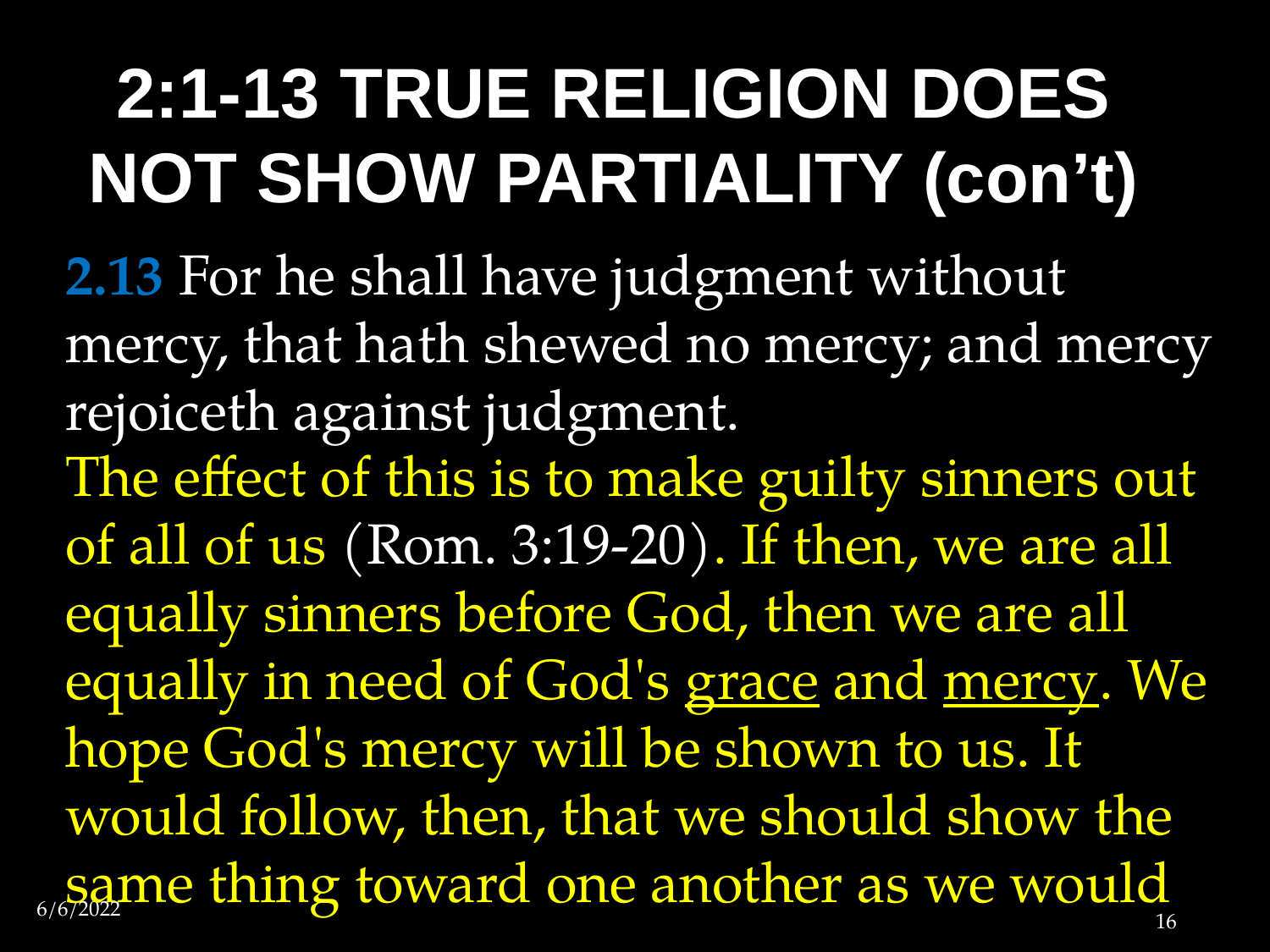

# 2:1-13 TRUE RELIGION DOES NOT SHOW PARTIALITY (con’t)
2.13 For he shall have judgment without mercy, that hath shewed no mercy; and mercy rejoiceth against judgment.
The effect of this is to make guilty sinners out of all of us (Rom. 3:19-20). If then, we are all equally sinners before God, then we are all equally in need of God's grace and mercy. We hope God's mercy will be shown to us. It would follow, then, that we should show the same thing toward one another as we would
6/6/2022
16